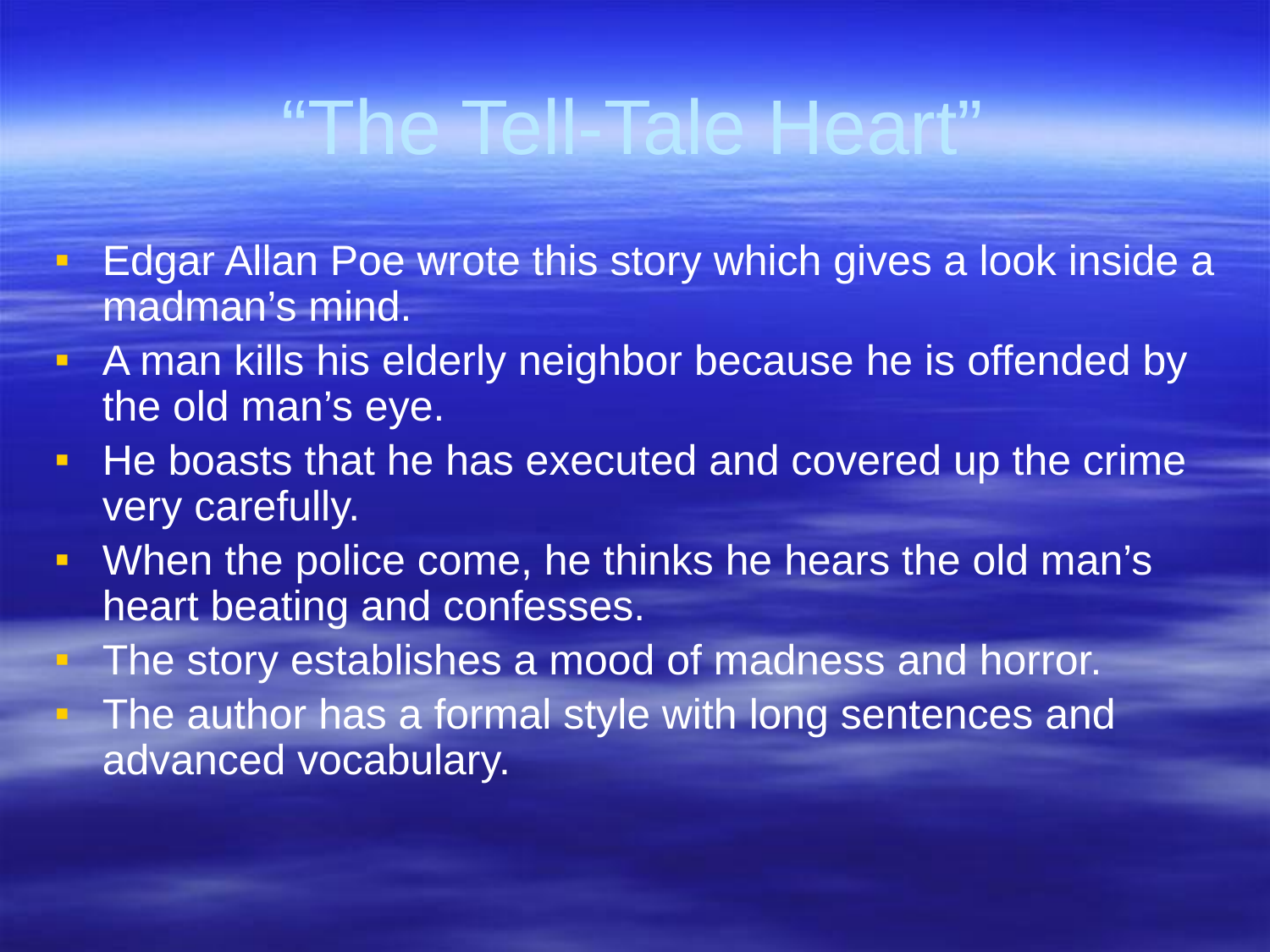

# “The Tell-Tale Heart”
Edgar Allan Poe wrote this story which gives a look inside a madman’s mind.
A man kills his elderly neighbor because he is offended by the old man’s eye.
He boasts that he has executed and covered up the crime very carefully.
When the police come, he thinks he hears the old man’s heart beating and confesses.
The story establishes a mood of madness and horror.
The author has a formal style with long sentences and advanced vocabulary.